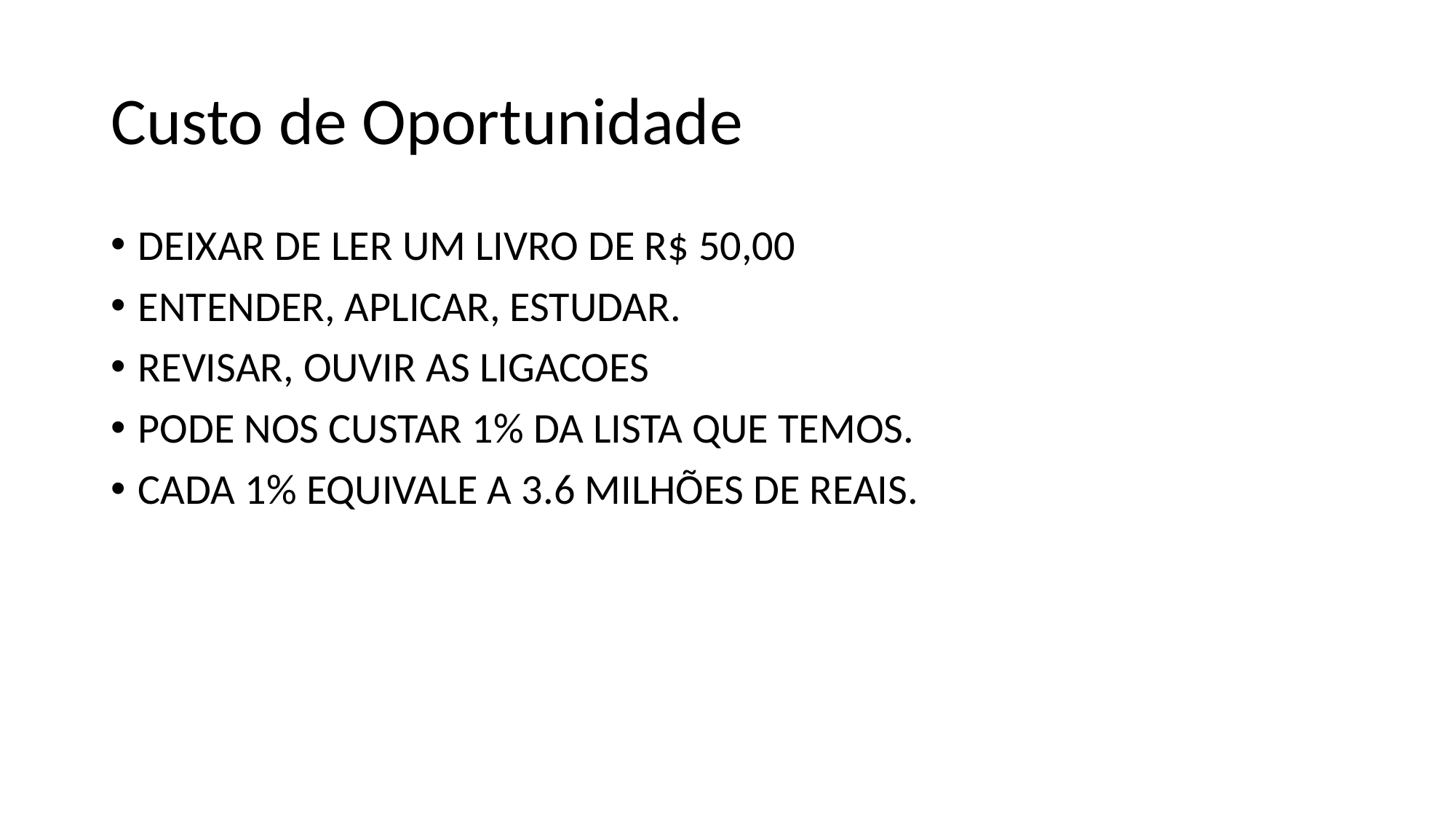

# Custo de Oportunidade
DEIXAR DE LER UM LIVRO DE R$ 50,00
ENTENDER, APLICAR, ESTUDAR.
REVISAR, OUVIR AS LIGACOES
PODE NOS CUSTAR 1% DA LISTA QUE TEMOS.
CADA 1% EQUIVALE A 3.6 MILHÕES DE REAIS.